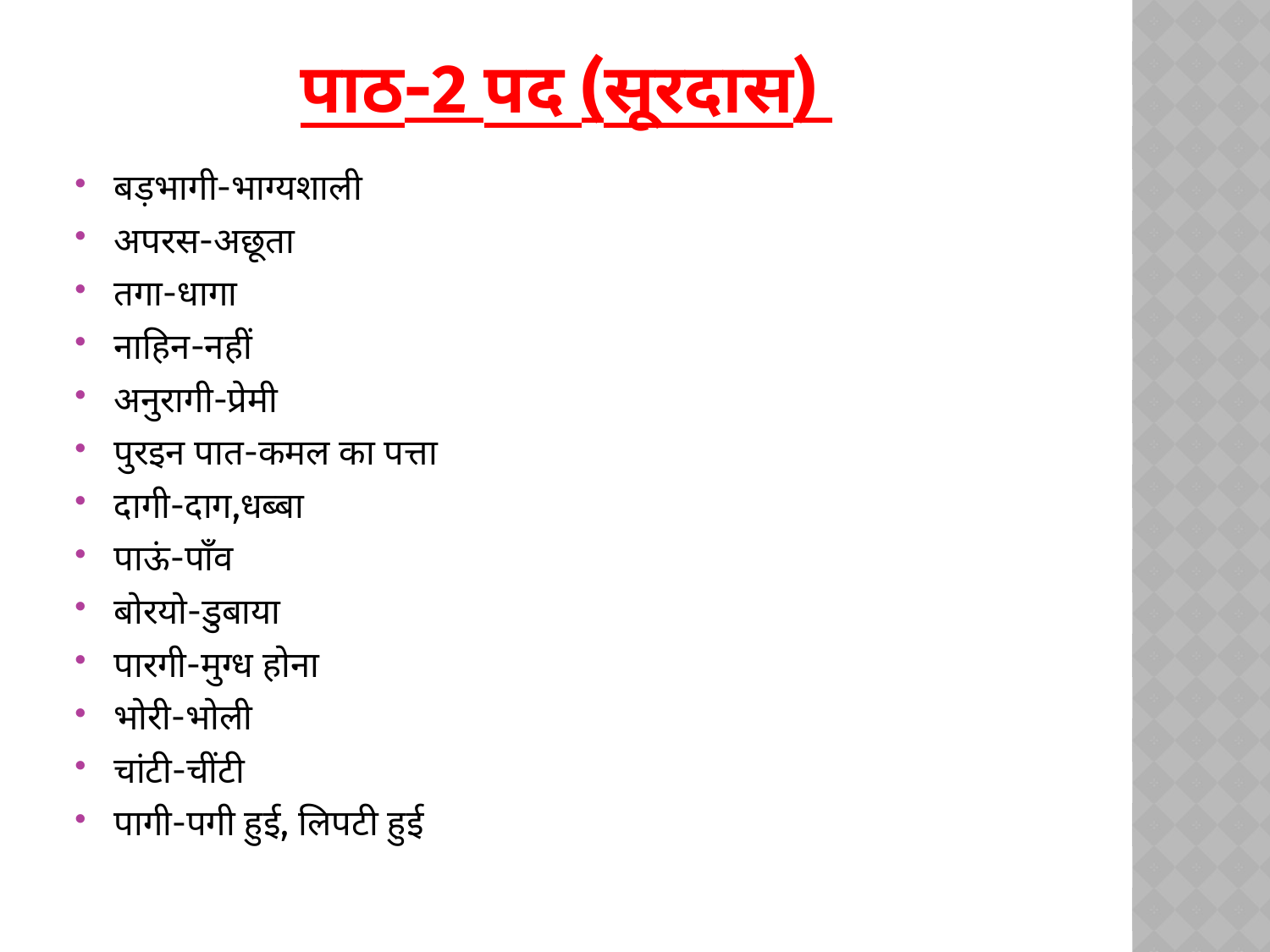

# पाठ-2 पद (सूरदास)
बड़भागी-भाग्यशाली
अपरस-अछूता
तगा-धागा
नाहिन-नहीं
अनुरागी-प्रेमी
पुरइन पात-कमल का पत्ता
दागी-दाग,धब्बा
पाऊं-पाँव
बोरयो-डुबाया
पारगी-मुग्ध होना
भोरी-भोली
चांटी-चींटी
पागी-पगी हुई, लिपटी हुई